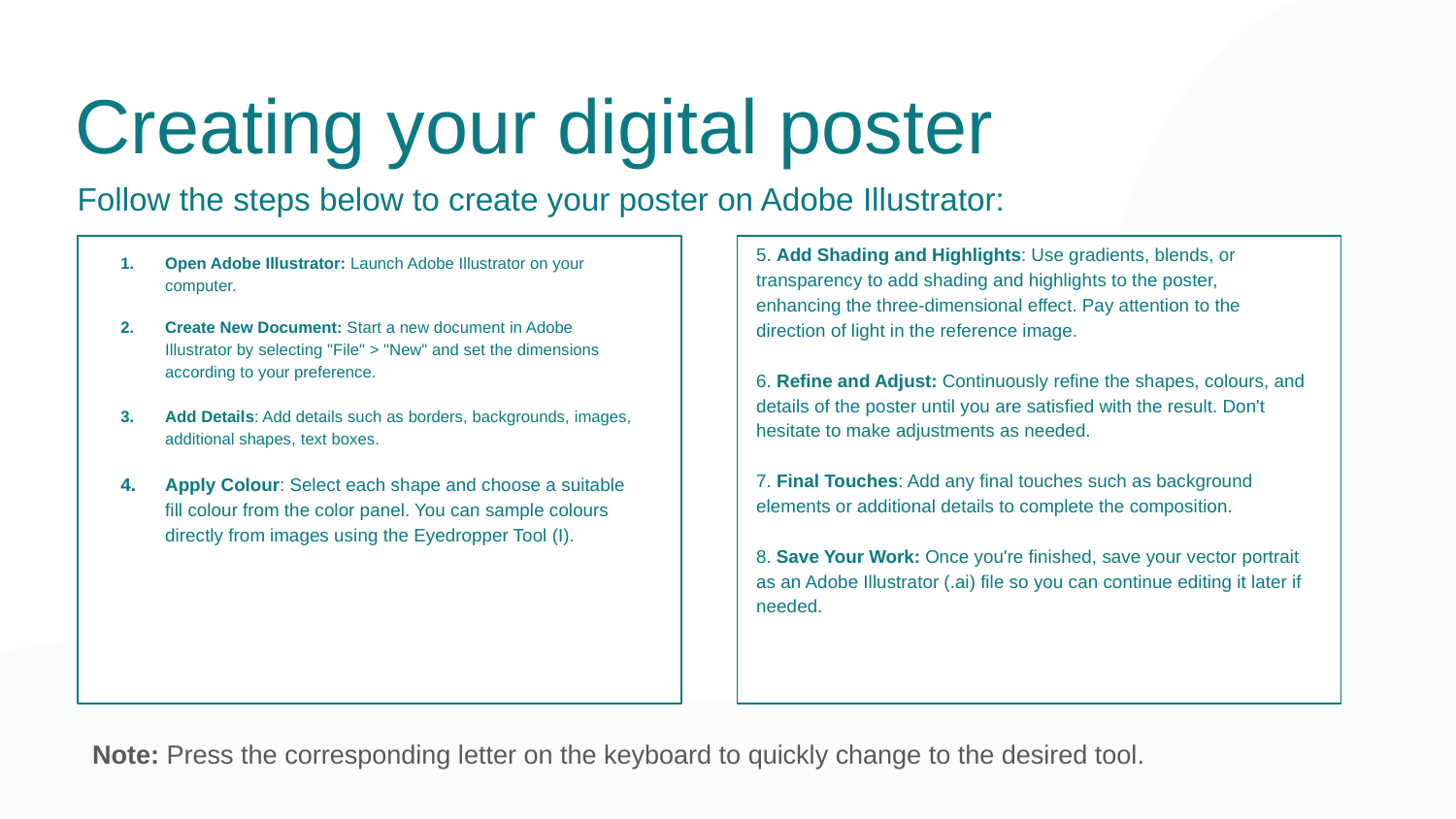

Creating your digital poster
Follow the steps below to create your poster on Adobe Illustrator:

5. Add Shading and Highlights: Use gradients, blends, or transparency to add shading and highlights to the poster, enhancing the three-dimensional effect. Pay attention to the direction of light in the reference image.

6. Refine and Adjust: Continuously refine the shapes, colours, and details of the poster until you are satisfied with the result. Don't hesitate to make adjustments as needed.

7. Final Touches: Add any final touches such as background elements or additional details to complete the composition.

8. Save Your Work: Once you're finished, save your vector portrait as an Adobe Illustrator (.ai) file so you can continue editing it later if needed.

Open Adobe Illustrator: Launch Adobe Illustrator on your computer.
Create New Document: Start a new document in Adobe Illustrator by selecting "File" > "New" and set the dimensions according to your preference.

Add Details: Add details such as borders, backgrounds, images, additional shapes, text boxes.
Apply Colour: Select each shape and choose a suitable fill colour from the color panel. You can sample colours directly from images using the Eyedropper Tool (I).

Note: Press the corresponding letter on the keyboard to quickly change to the desired tool.